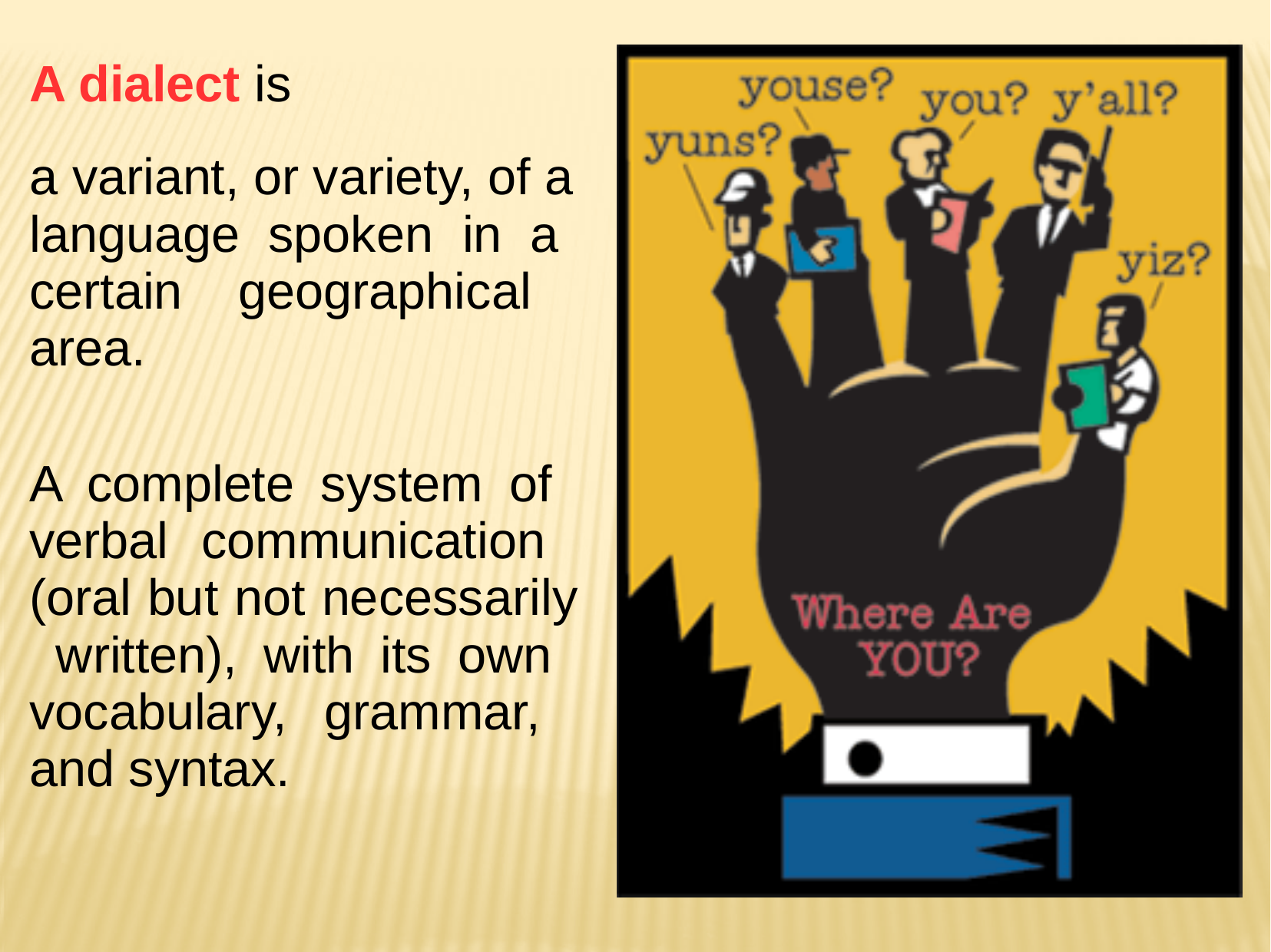

A dialect is
a variant, or variety, of a  language spoken in a  certain geographical  area.

A complete system of  verbal communication  (oral but not necessarily  written), with its own  vocabulary, grammar,  and syntax.